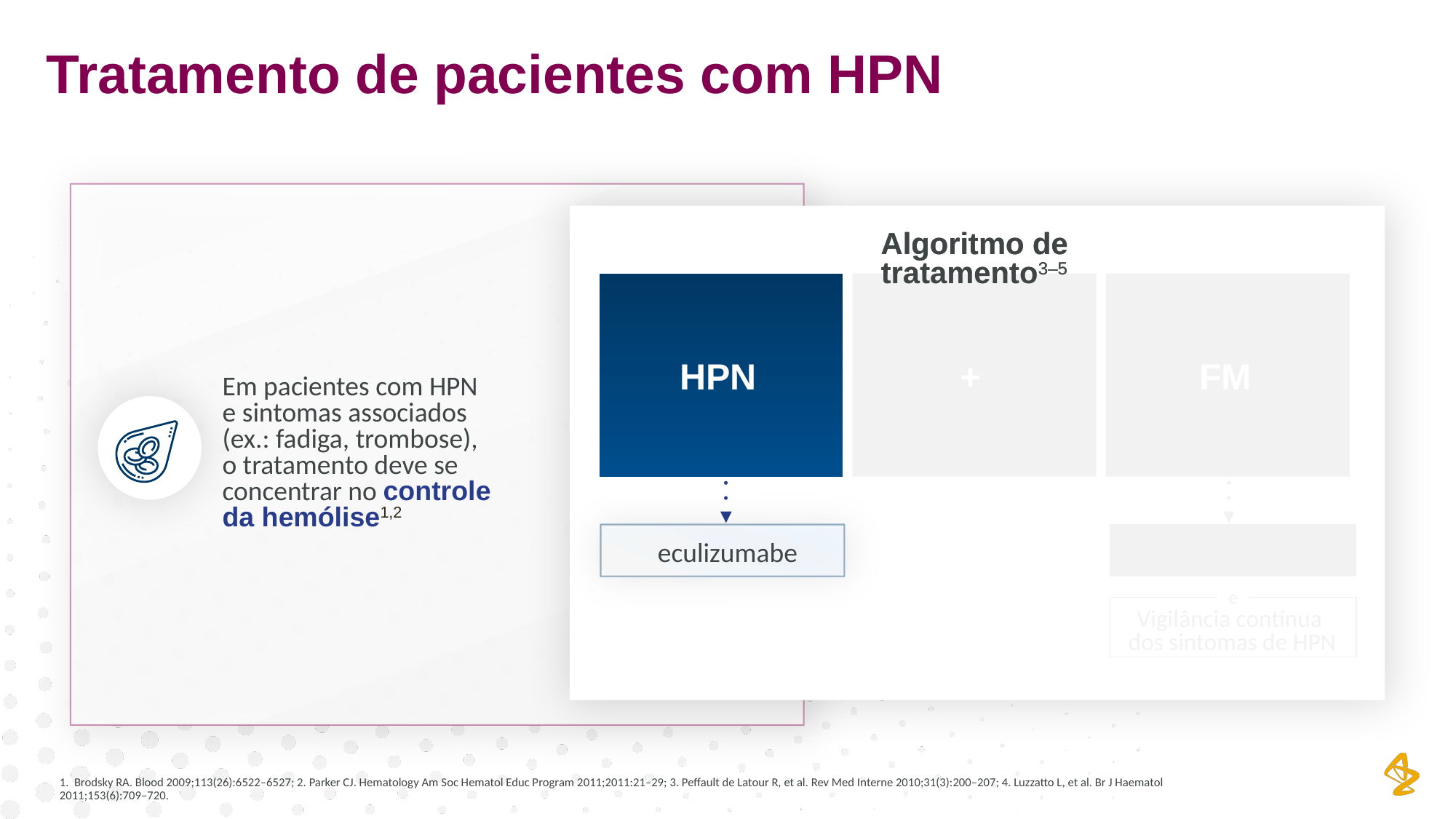

Tratamento de pacientes com HPN

Algoritmo de tratamento3–5
Algoritmo de tratamento3–5

HPN
+
FM
Em pacientes com HPN e sintomas associados (ex.: fadiga, trombose), o tratamento deve se concentrar no controle da hemólise1,2

eculizumabe
TIS
TCTH
ou

e

Vigilância contínua
dos sintomas de HPN
1.  Brodsky RA. Blood 2009;113(26):6522–6527; 2. Parker CJ. Hematology Am Soc Hematol Educ Program 2011;2011:21–29; 3. Peffault de Latour R, et al. Rev Med Interne 2010;31(3):200–207; 4. Luzzatto L, et al. Br J Haematol 2011;153(6):709–720.